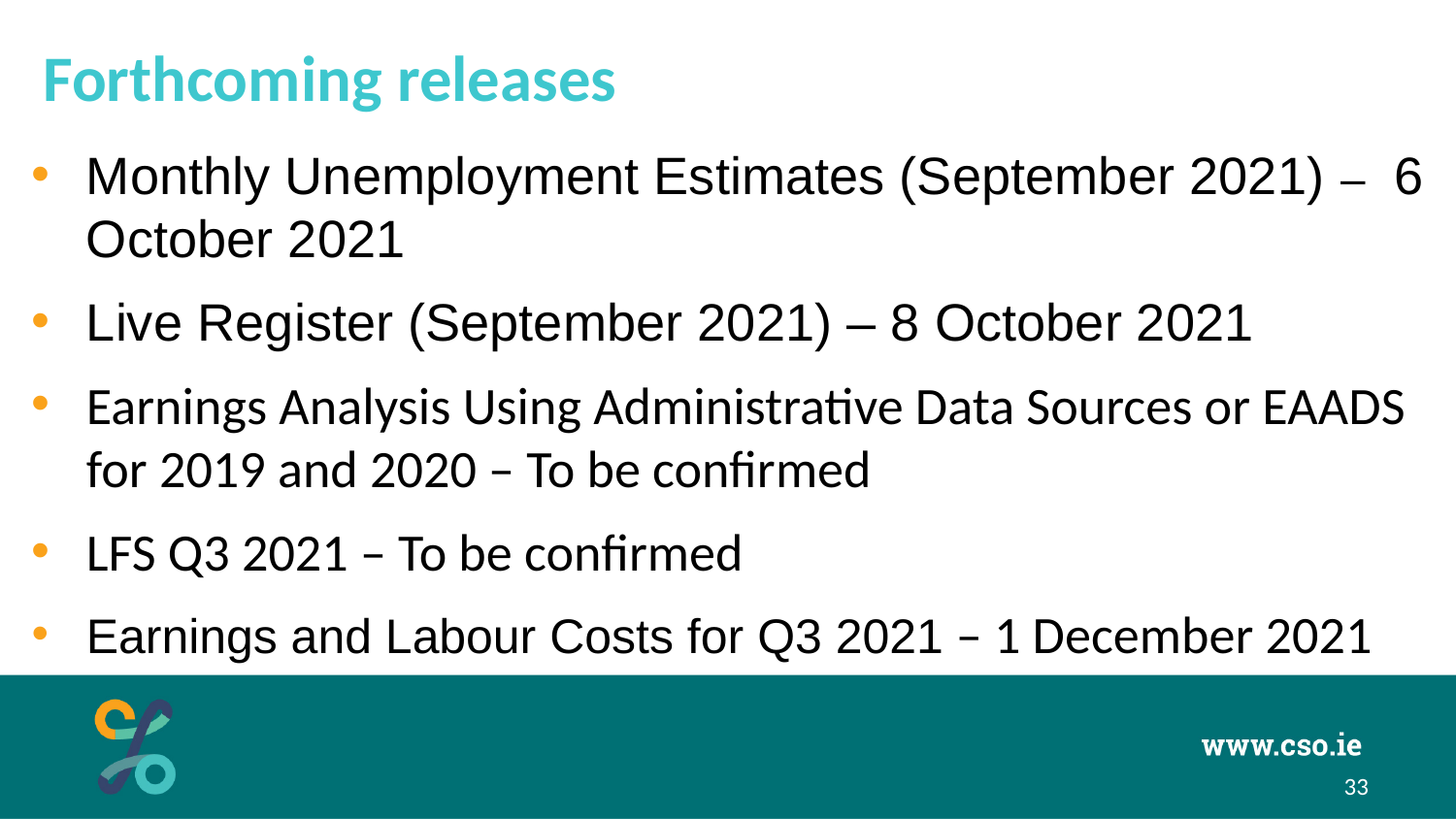

Forthcoming releases
Monthly Unemployment Estimates (September 2021) –  6 October 2021
Live Register (September 2021) – 8 October 2021
Earnings Analysis Using Administrative Data Sources or EAADS for 2019 and 2020 – To be confirmed
LFS Q3 2021 – To be confirmed
Earnings and Labour Costs for Q3 2021 – 1 December 2021
33